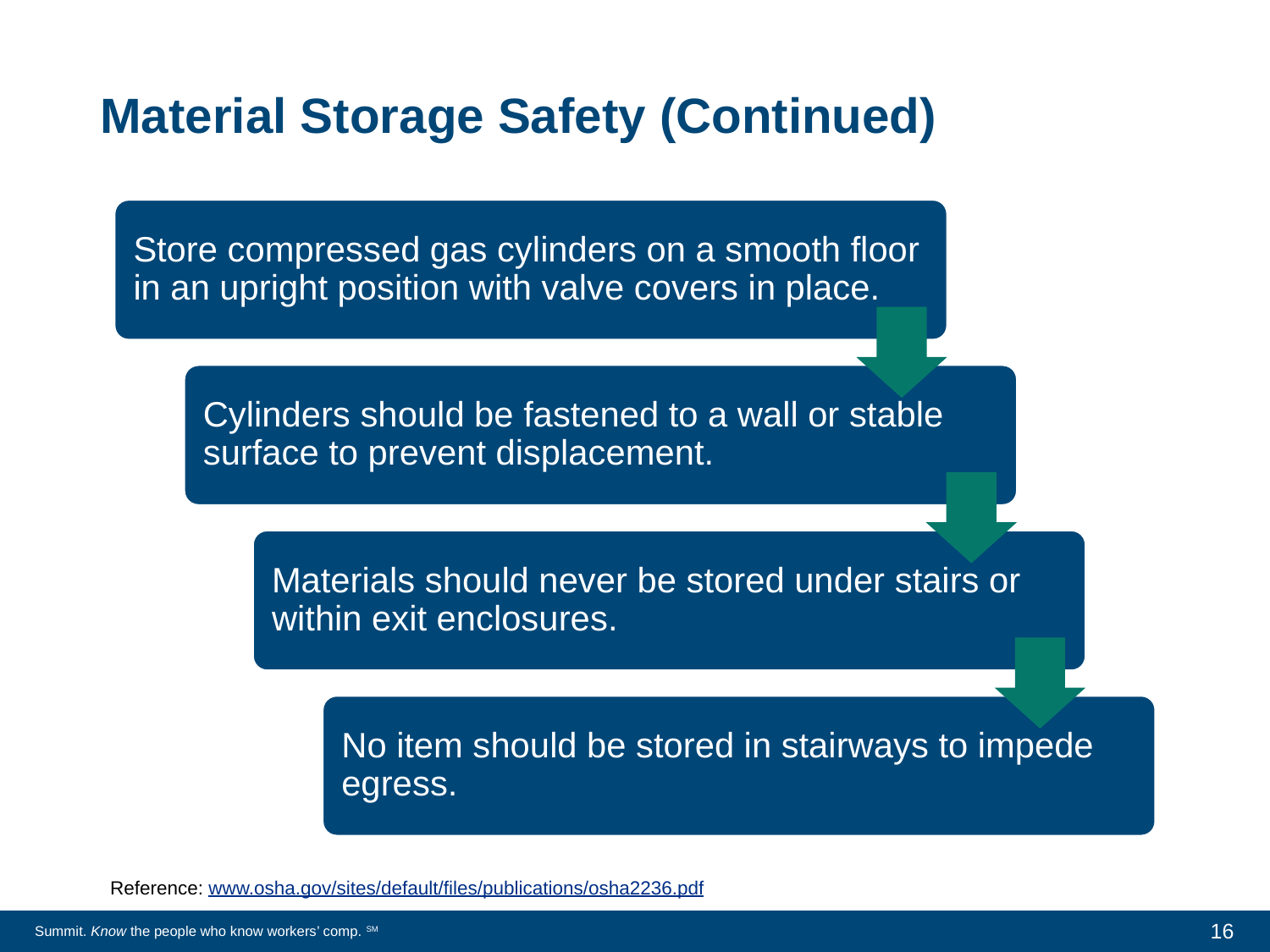

# Material Storage Safety (Continued)
Store compressed gas cylinders on a smooth floor in an upright position with valve covers in place.
Cylinders should be fastened to a wall or stable surface to prevent displacement.
Materials should never be stored under stairs or within exit enclosures.
No item should be stored in stairways to impede egress.

Reference: www.osha.gov/sites/default/files/publications/osha2236.pdf
16